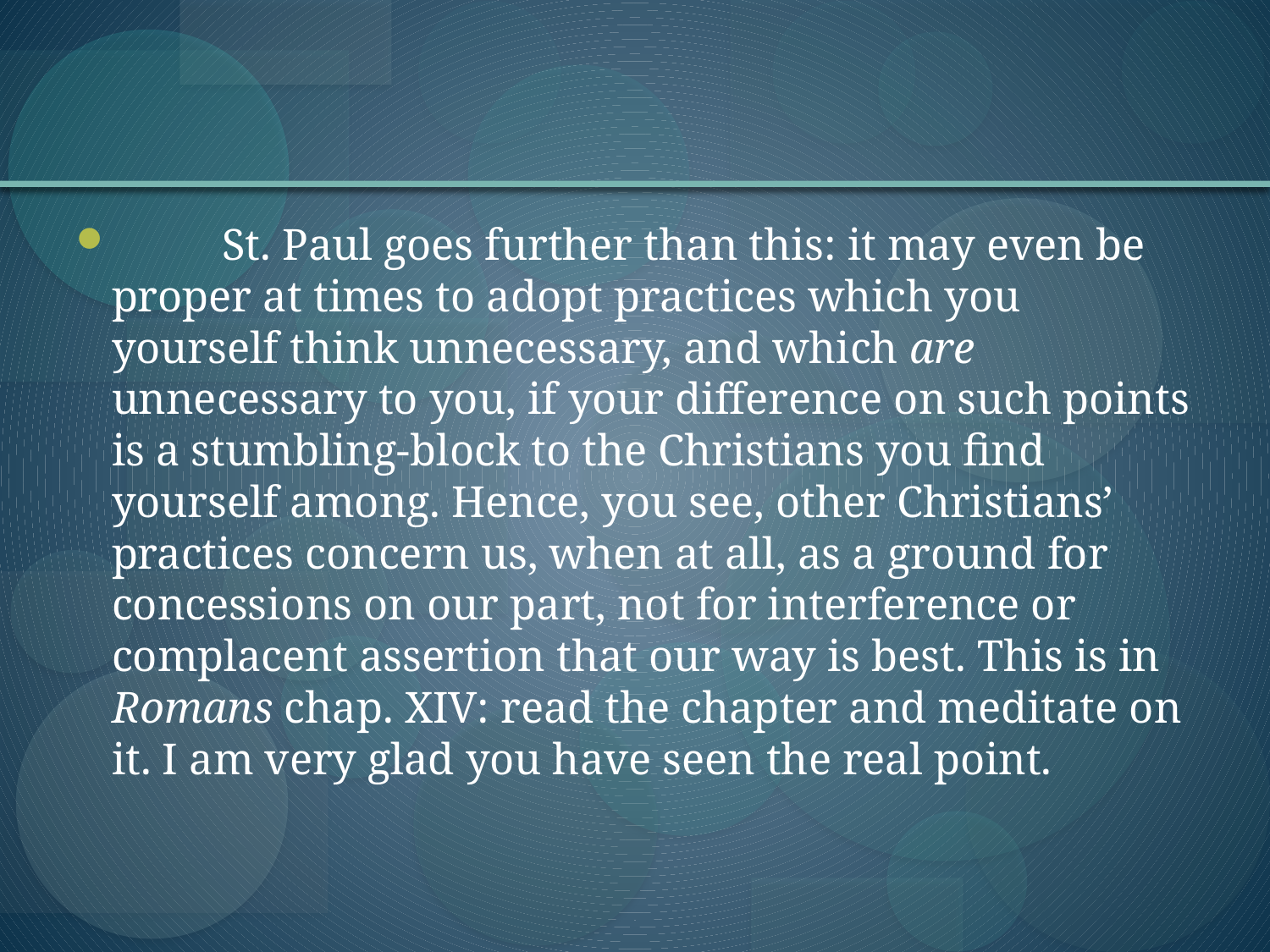

#
	St. Paul goes further than this: it may even be proper at times to adopt practices which you yourself think unnecessary, and which are unnecessary to you, if your difference on such points is a stumbling-block to the Christians you find yourself among. Hence, you see, other Christians’ practices concern us, when at all, as a ground for concessions on our part, not for interference or complacent assertion that our way is best. This is in Romans chap. XIV: read the chapter and meditate on it. I am very glad you have seen the real point.